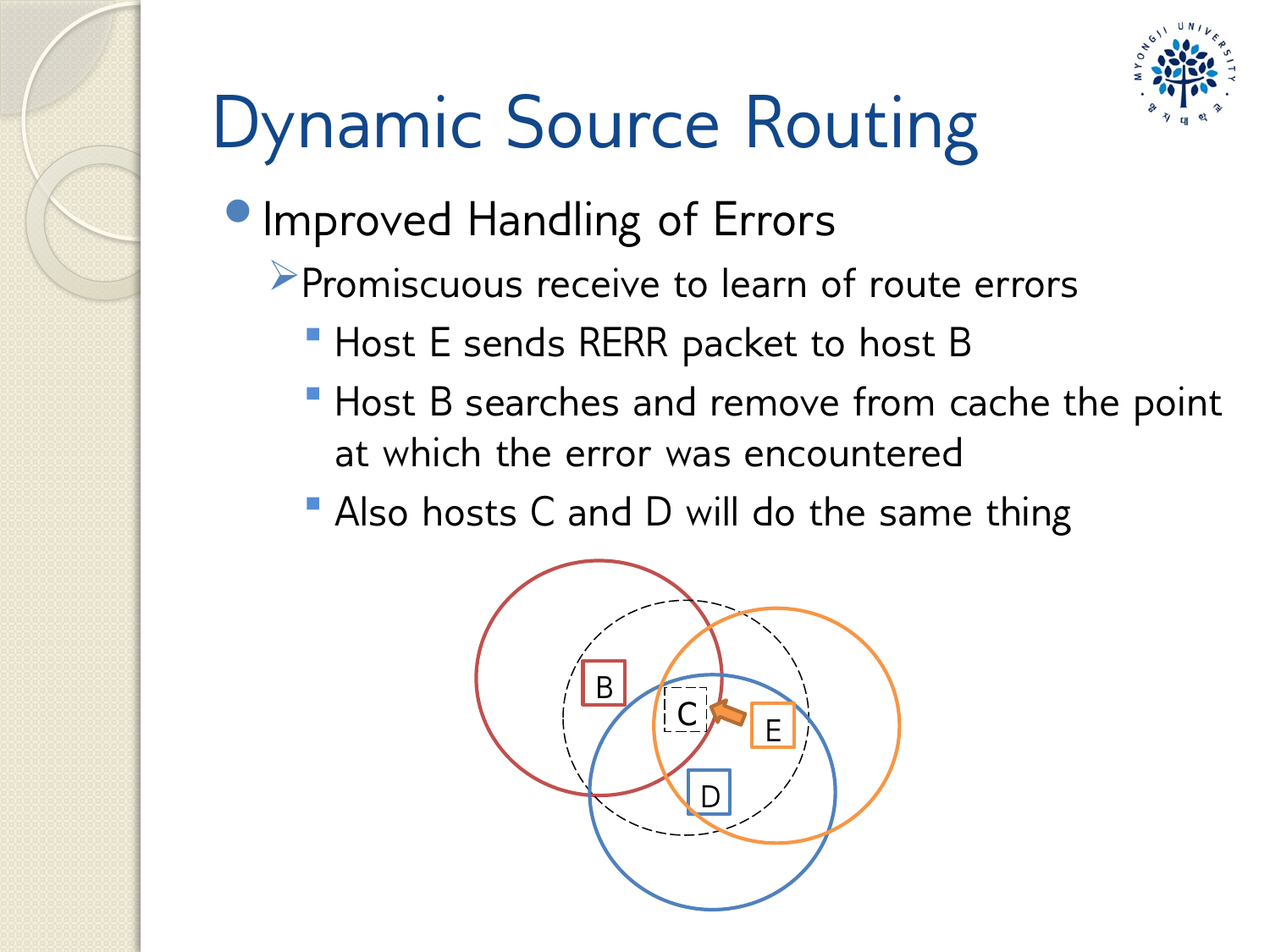

# Dynamic Source Routing
Improved Handling of Errors
Promiscuous receive to learn of route errors
Host E sends RERR packet to host B
Host B searches and remove from cache the point at which the error was encountered
Also hosts C and D will do the same thing

B

C

E

D